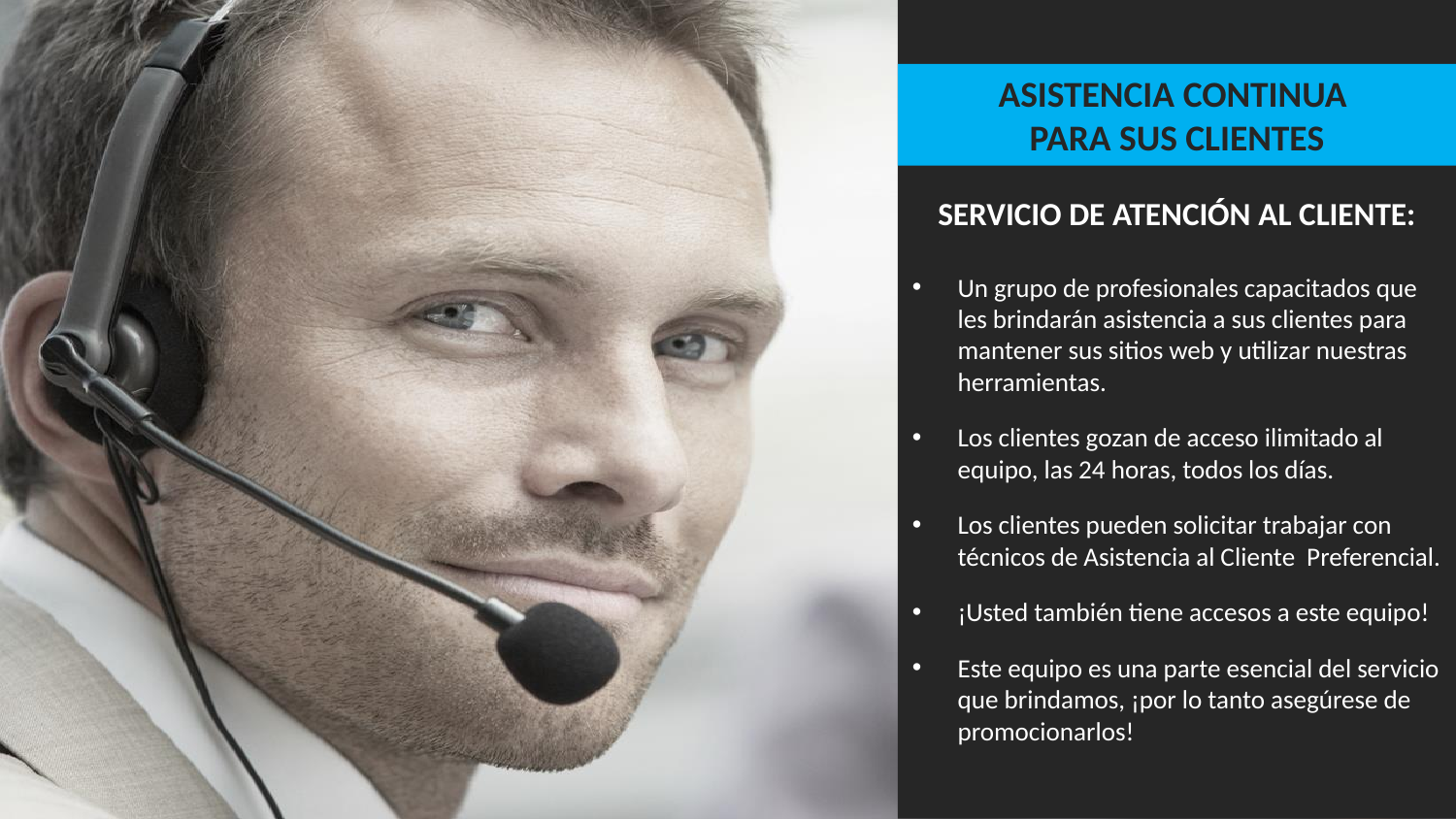

Asistencia continua
para sus clientes
Servicio de Atención al Cliente:

Un grupo de profesionales capacitados que
les brindarán asistencia a sus clientes para mantener sus sitios web y utilizar nuestras herramientas.
Los clientes gozan de acceso ilimitado al equipo, las 24 horas, todos los días.
Los clientes pueden solicitar trabajar con técnicos de Asistencia al Cliente  Preferencial.
¡Usted también tiene accesos a este equipo!
Este equipo es una parte esencial del servicio que brindamos, ¡por lo tanto asegúrese de promocionarlos!